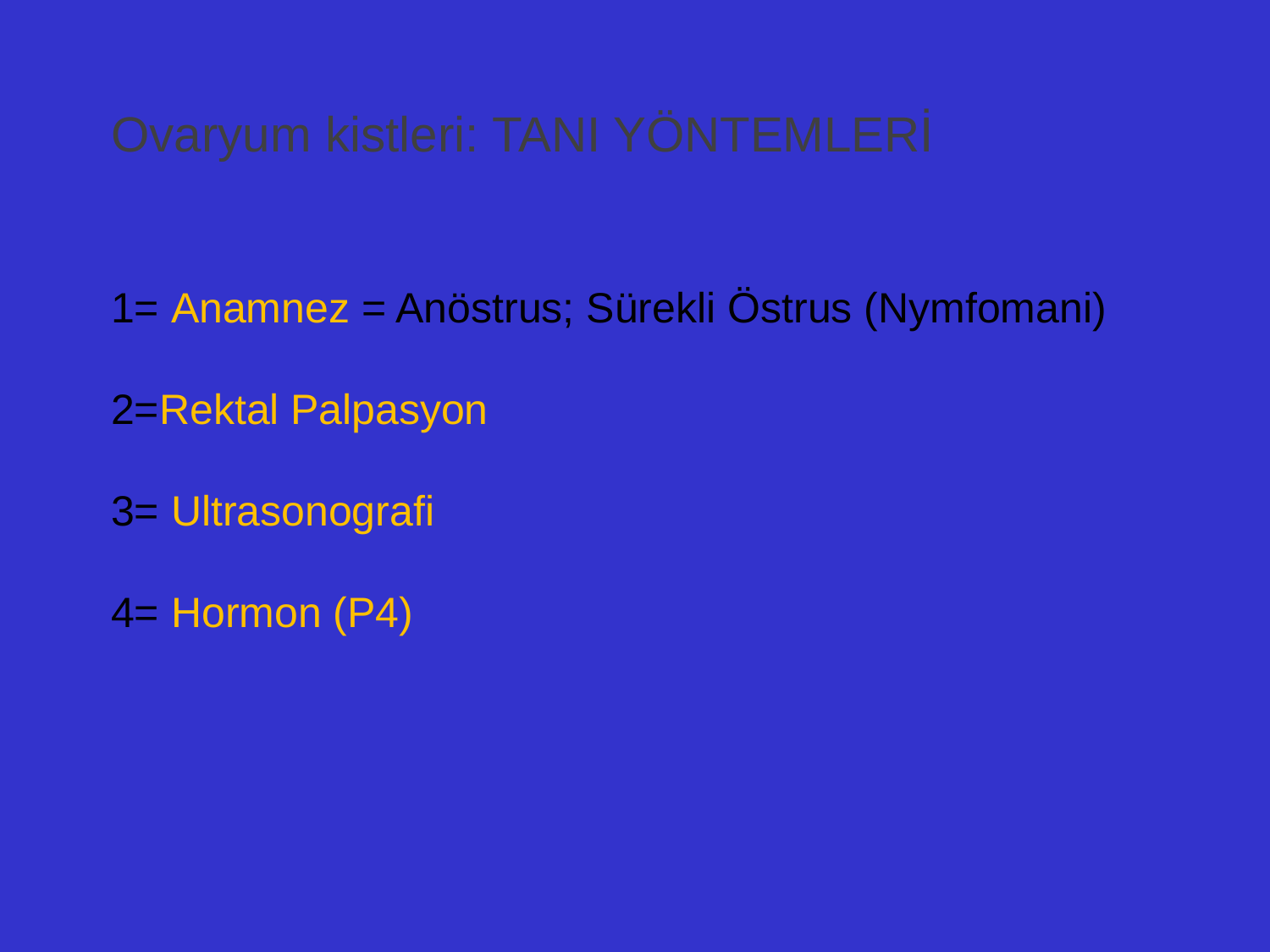

Ovaryum kistleri: TANI YÖNTEMLERİ

1= Anamnez = Anöstrus; Sürekli Östrus (Nymfomani)

2=Rektal Palpasyon

3= Ultrasonografi

4= Hormon (P4)